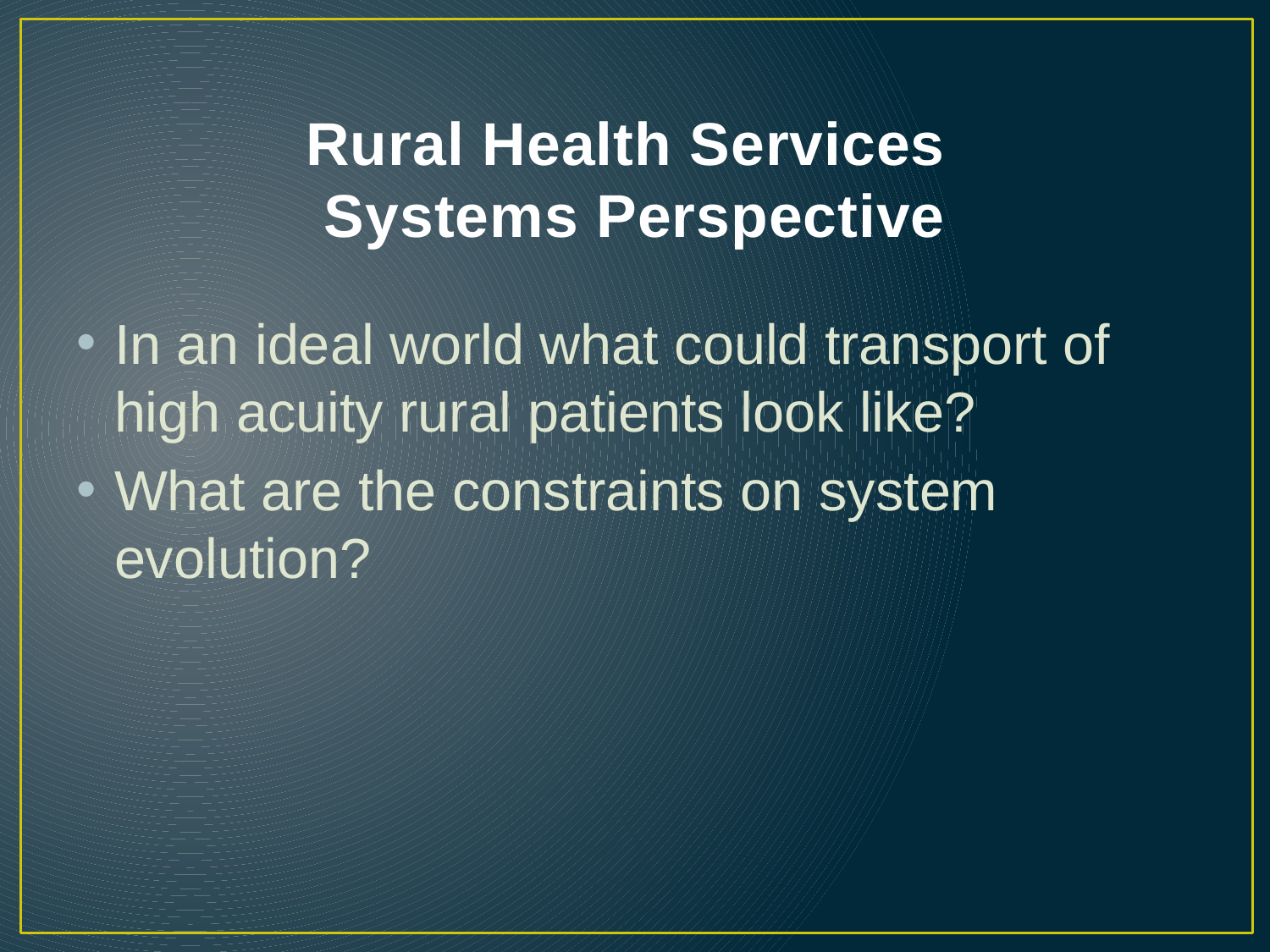

# Rural Health Services Systems Perspective

In an ideal world what could transport of high acuity rural patients look like?
What are the constraints on system evolution?